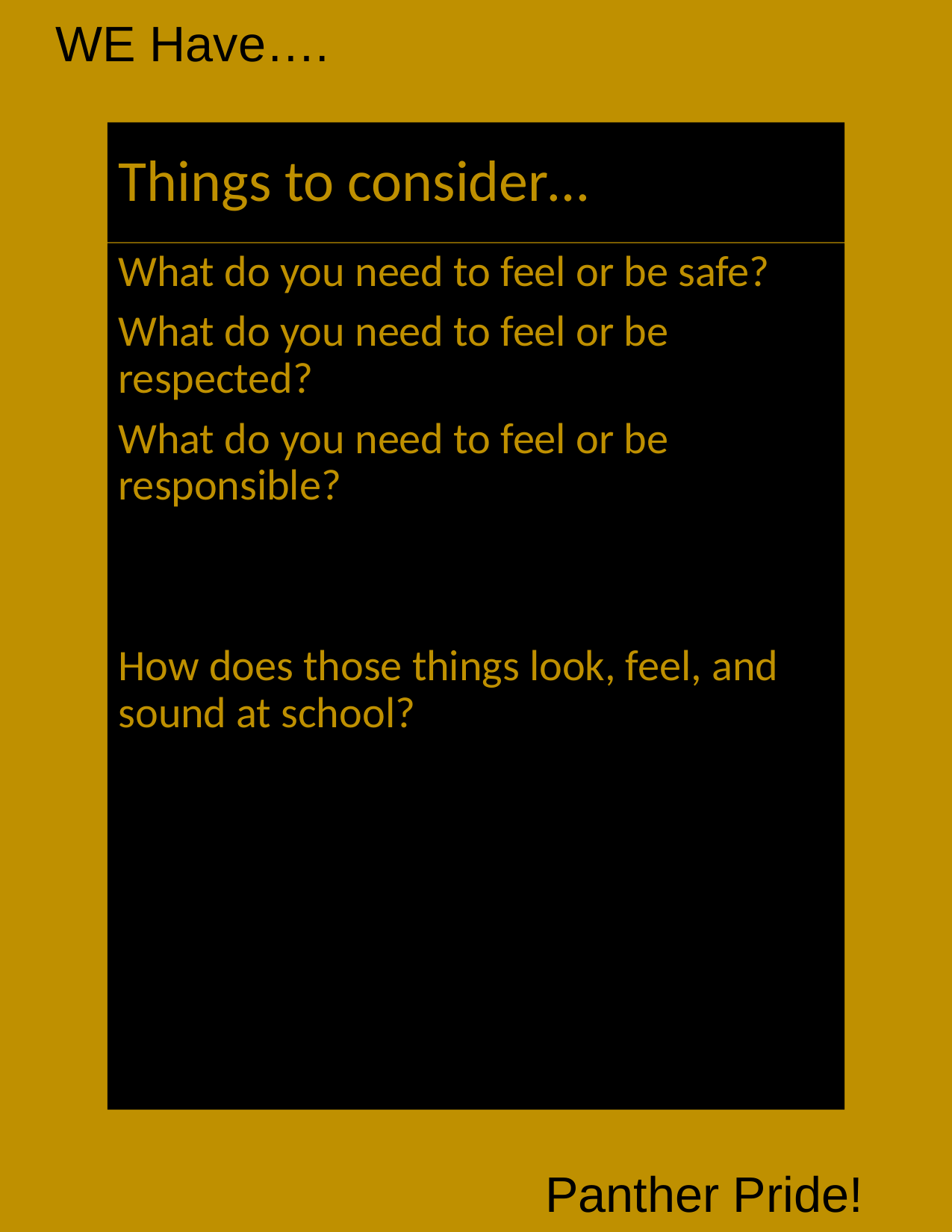

WE Have….

# Things to consider…
What do you need to feel or be safe?
What do you need to feel or be respected?
What do you need to feel or be responsible?

How does those things look, feel, and sound at school?

Panther Pride!